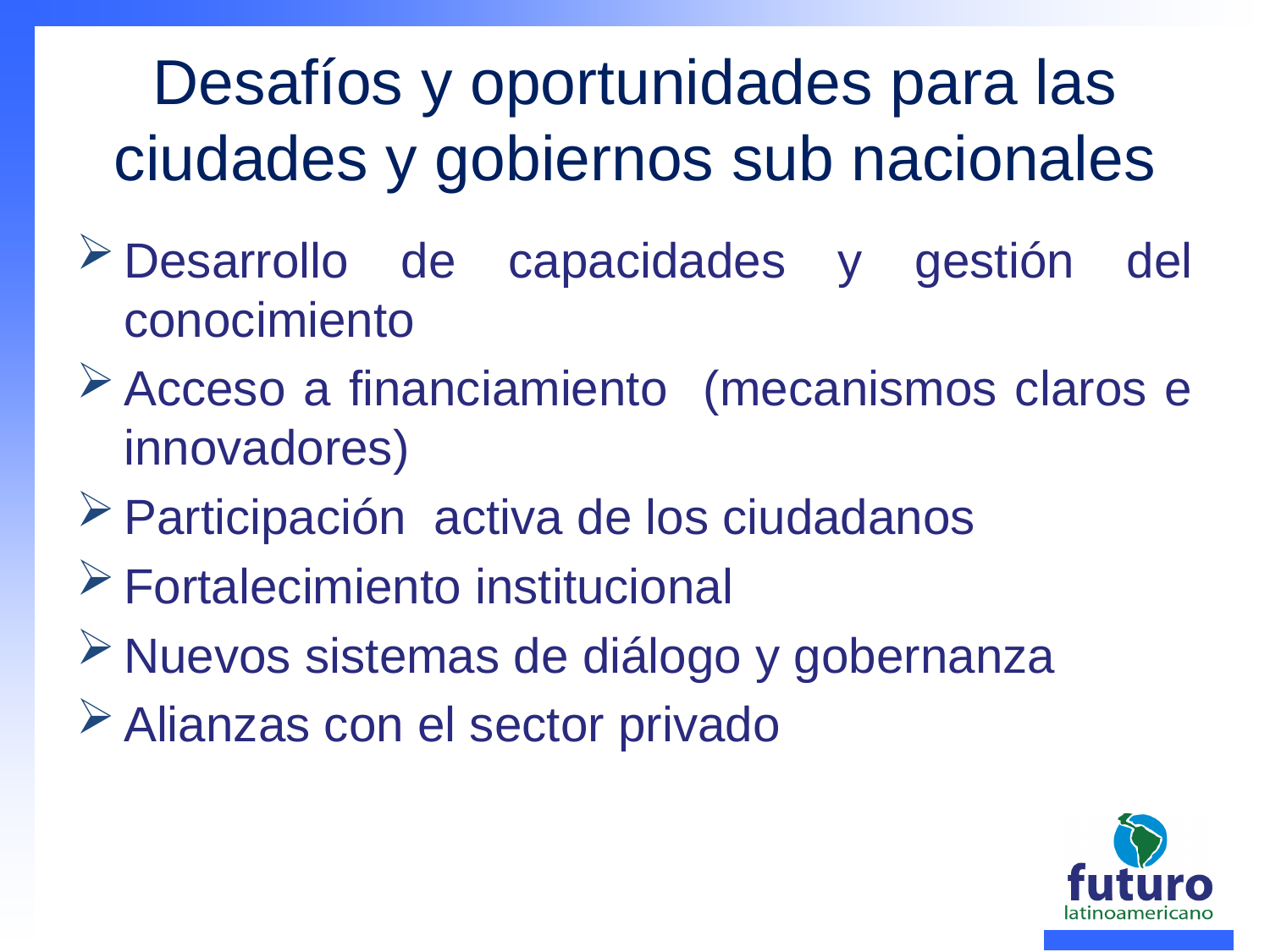

# Desafíos y oportunidades para las ciudades y gobiernos sub nacionales
Desarrollo de capacidades y gestión del conocimiento
Acceso a financiamiento  (mecanismos claros e innovadores)
Participación  activa de los ciudadanos
Fortalecimiento institucional
Nuevos sistemas de diálogo y gobernanza
Alianzas con el sector privado